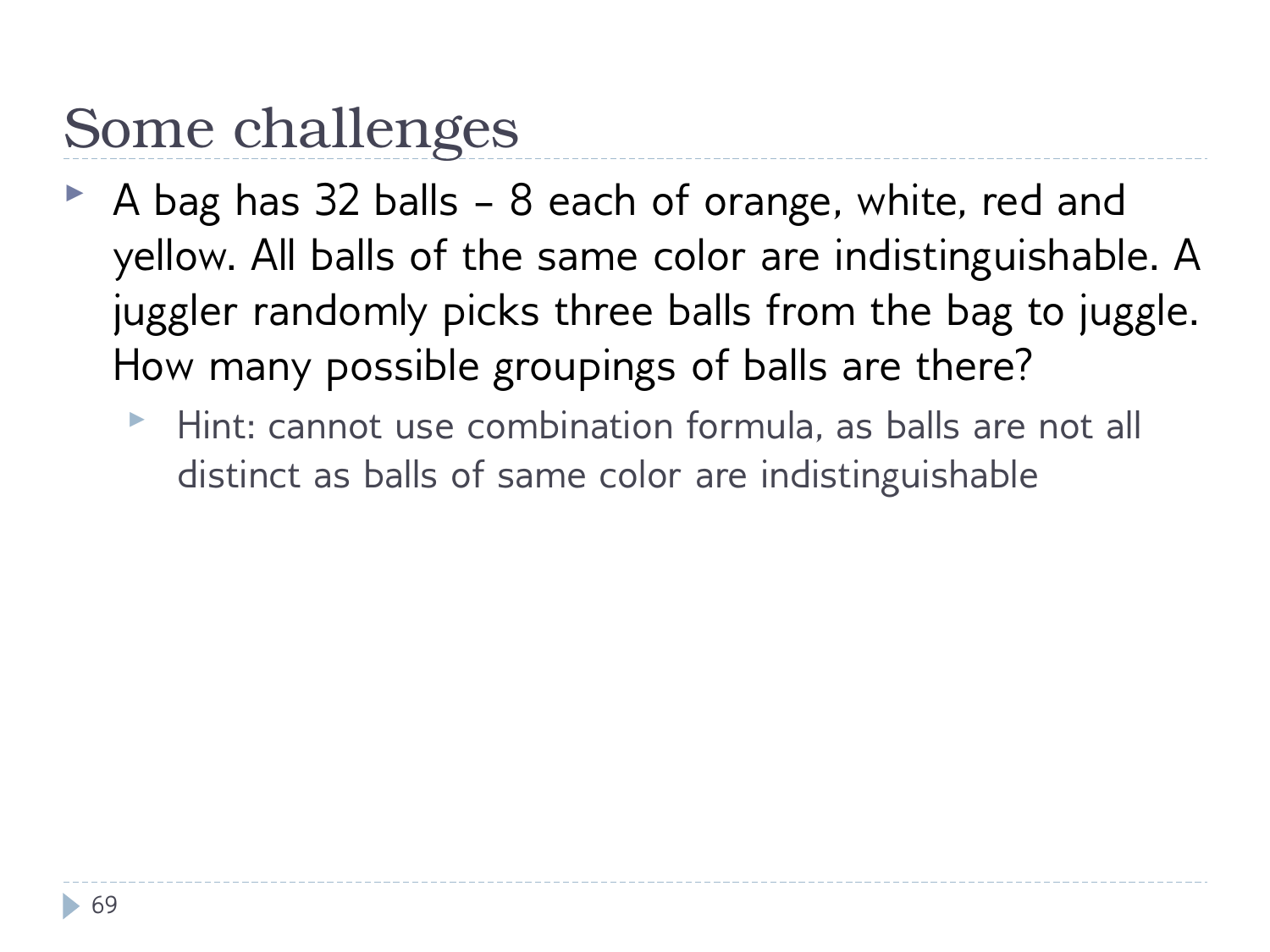

Some challenges
A bag has 32 balls – 8 each of orange, white, red and yellow. All balls of the same color are indistinguishable. A juggler randomly picks three balls from the bag to juggle. How many possible groupings of balls are there?
Hint: cannot use combination formula, as balls are not all distinct as balls of same color are indistinguishable
69